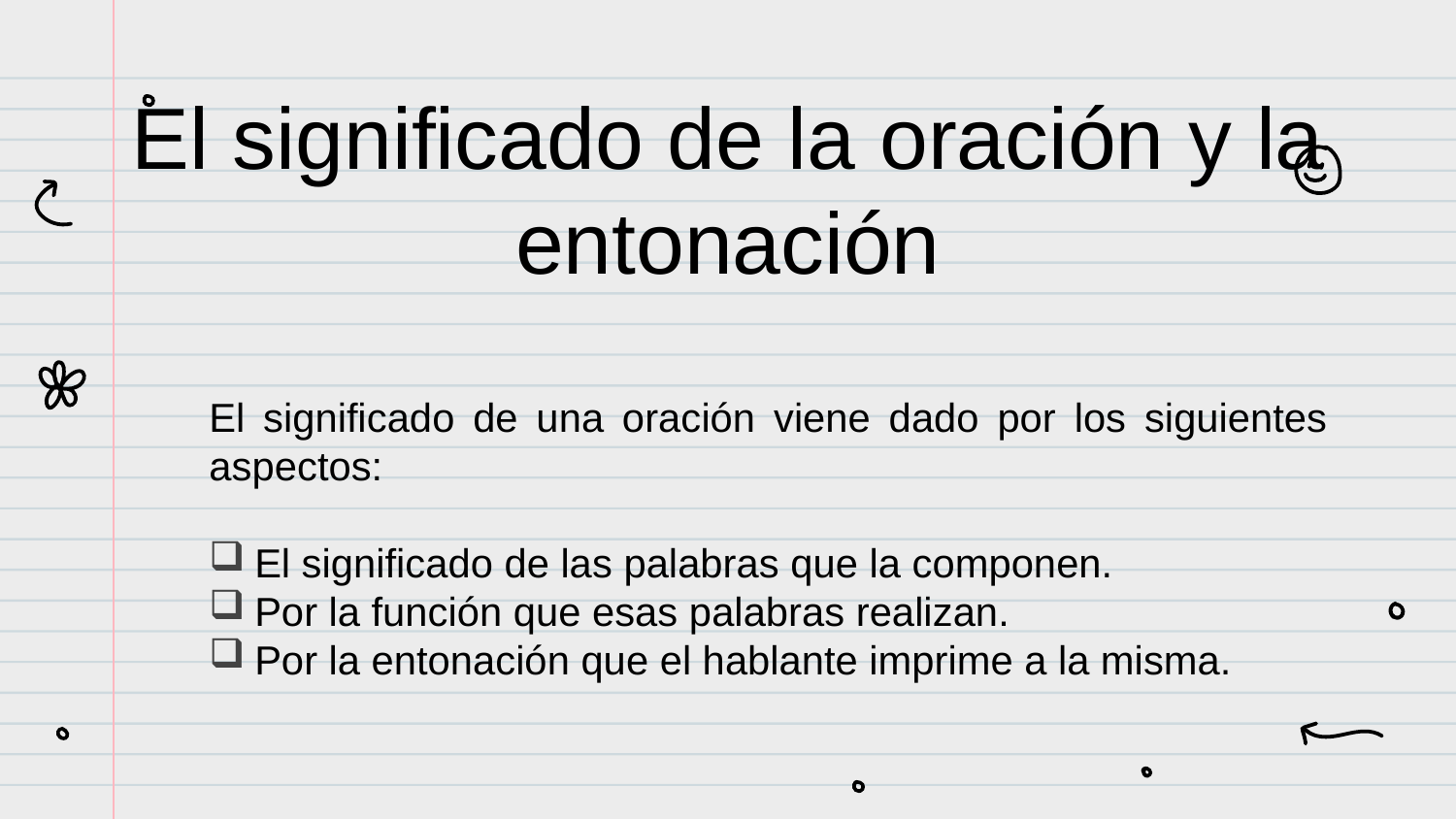

# El significado de la oración y la entonación
El significado de una oración viene dado por los siguientes aspectos:

El significado de las palabras que la componen.
Por la función que esas palabras realizan.
Por la entonación que el hablante imprime a la misma.